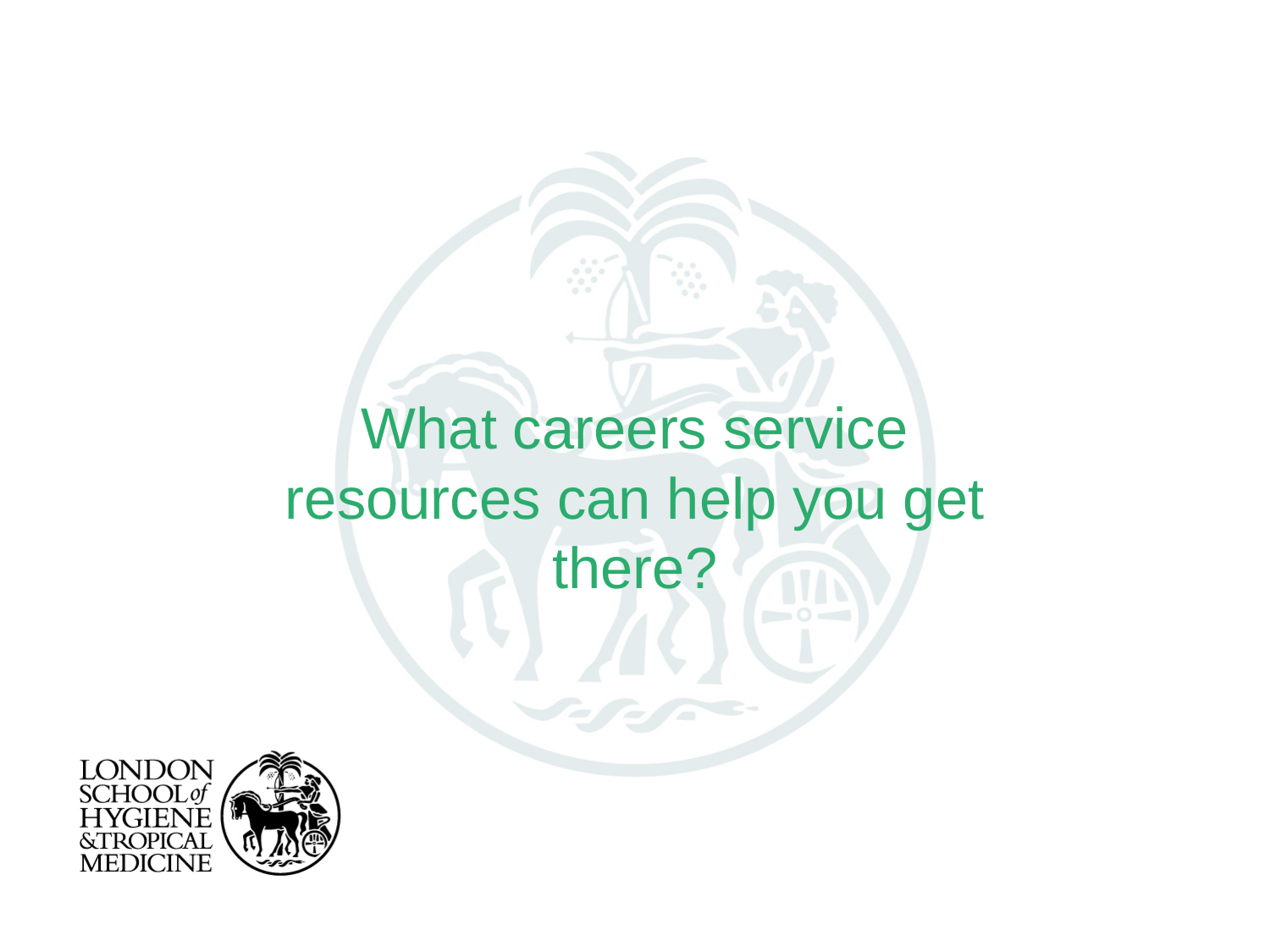

What careers service resources can help you get there?